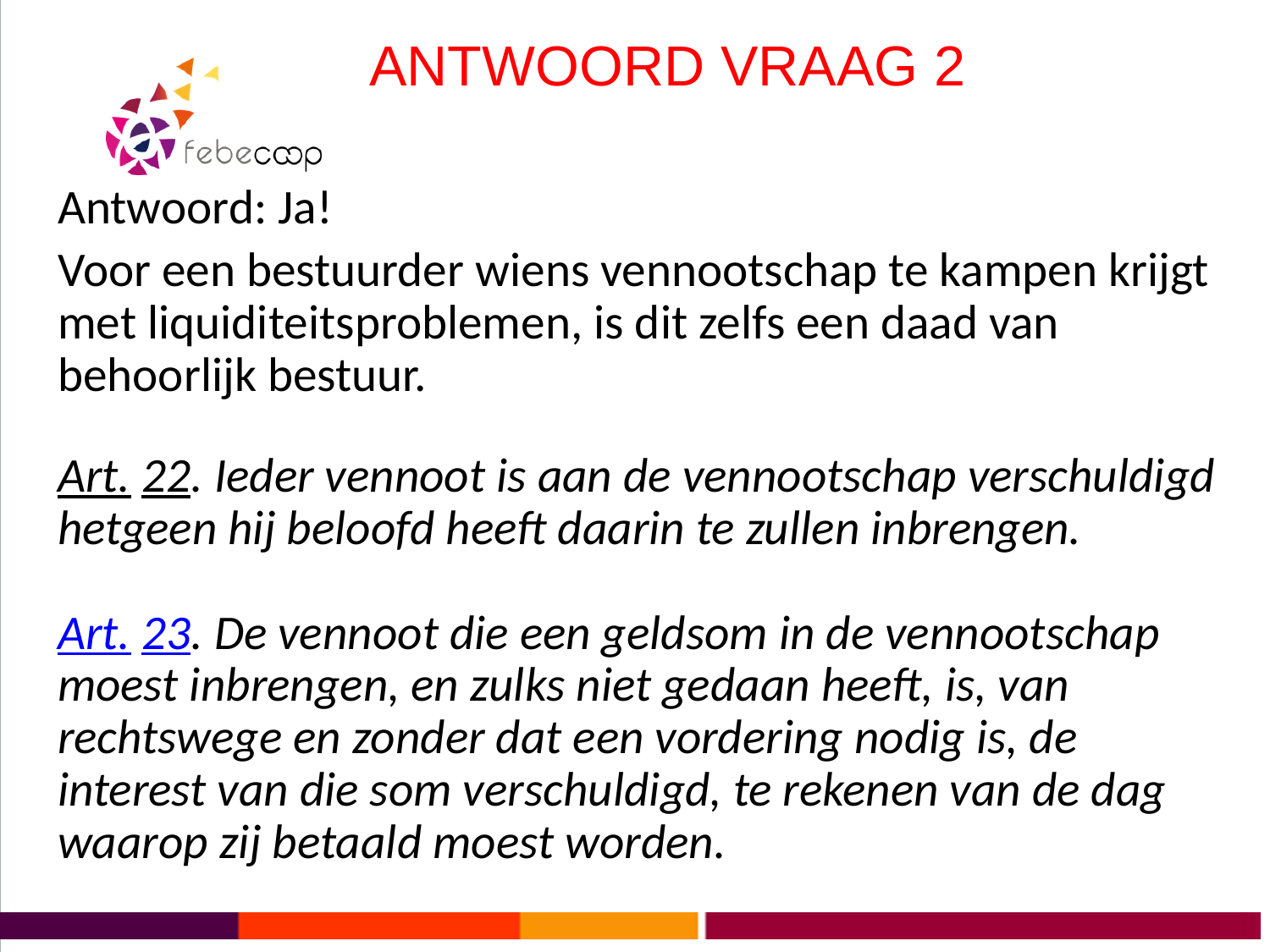

# ANTWOORD VRAAG 2
Antwoord: Ja!
Voor een bestuurder wiens vennootschap te kampen krijgt met liquiditeitsproblemen, is dit zelfs een daad van behoorlijk bestuur.

Art. 22. Ieder vennoot is aan de vennootschap verschuldigd hetgeen hij beloofd heeft daarin te zullen inbrengen.
Art. 23. De vennoot die een geldsom in de vennootschap moest inbrengen, en zulks niet gedaan heeft, is, van rechtswege en zonder dat een vordering nodig is, de interest van die som verschuldigd, te rekenen van de dag waarop zij betaald moest worden.